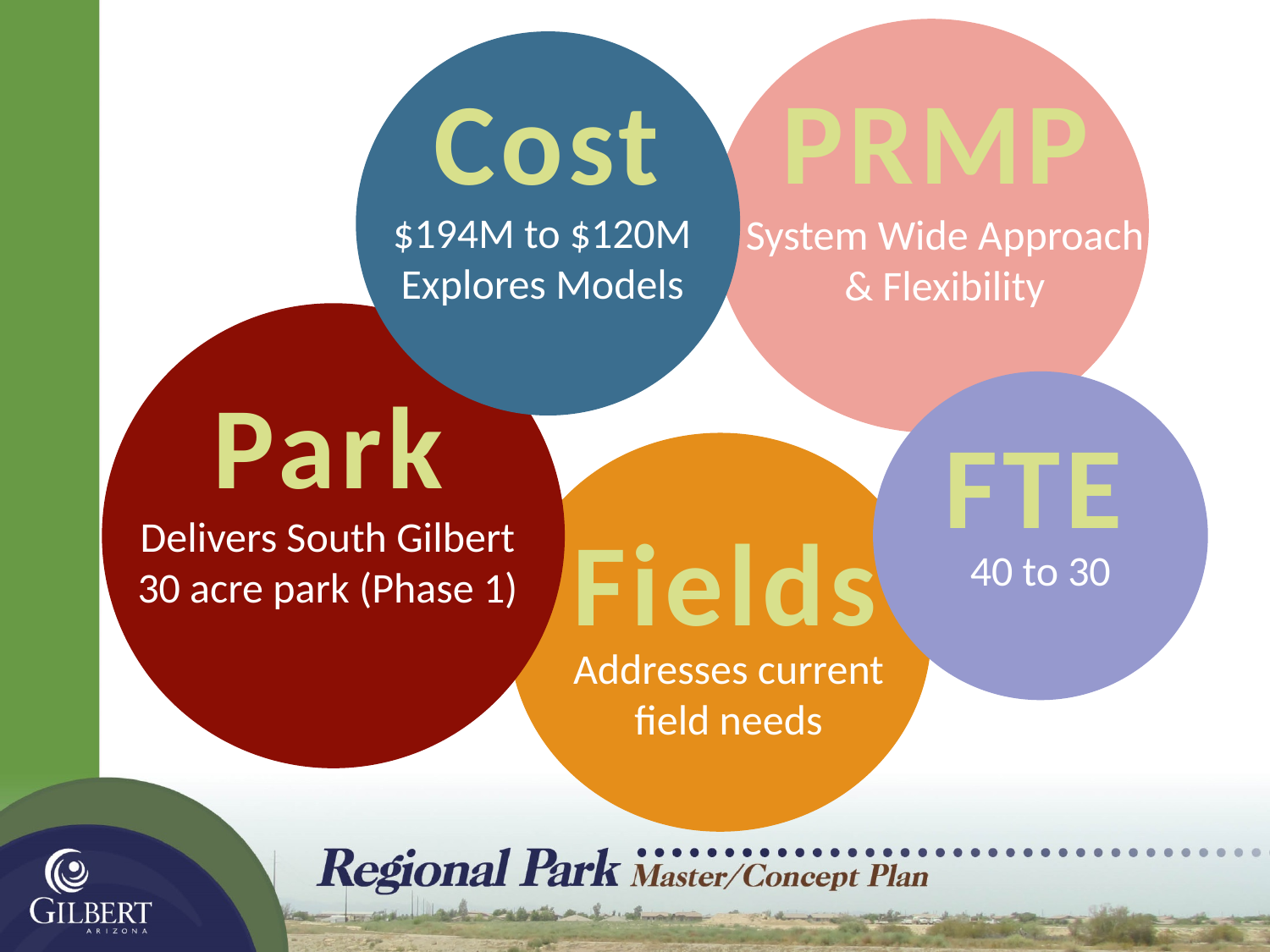

27

Cost
$194M to $120M
Explores Models

Park

FTE

Delivers South Gilbert 30 acre park (Phase 1)
Fields
40 to 30
Addresses current field needs
PRMP
System Wide Approach & Flexibility